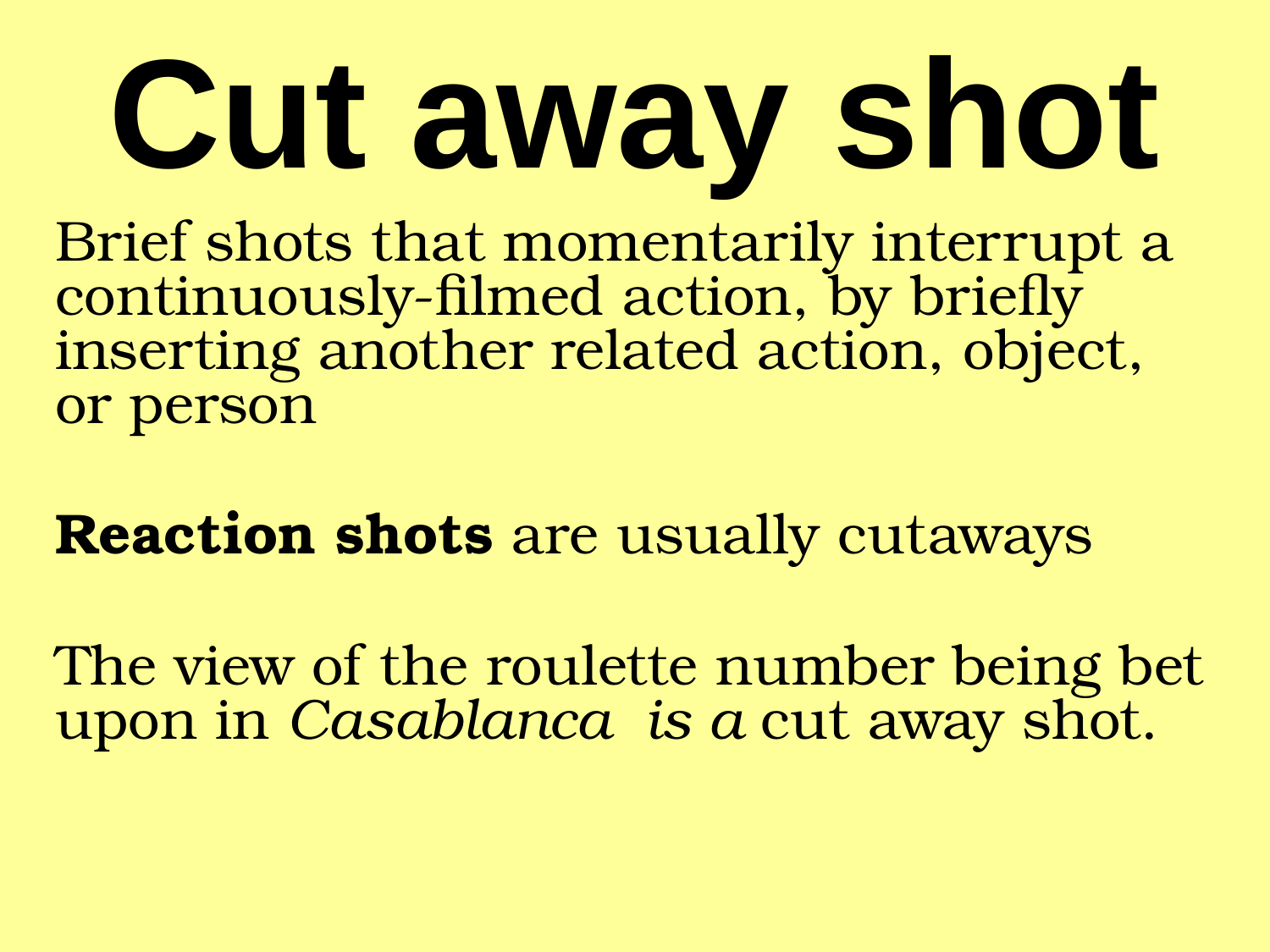

# Cut away shot
Brief shots that momentarily interrupt a continuously-filmed action, by briefly inserting another related action, object, or person

Reaction shots are usually cutaways

The view of the roulette number being bet upon in Casablanca  is a cut away shot.